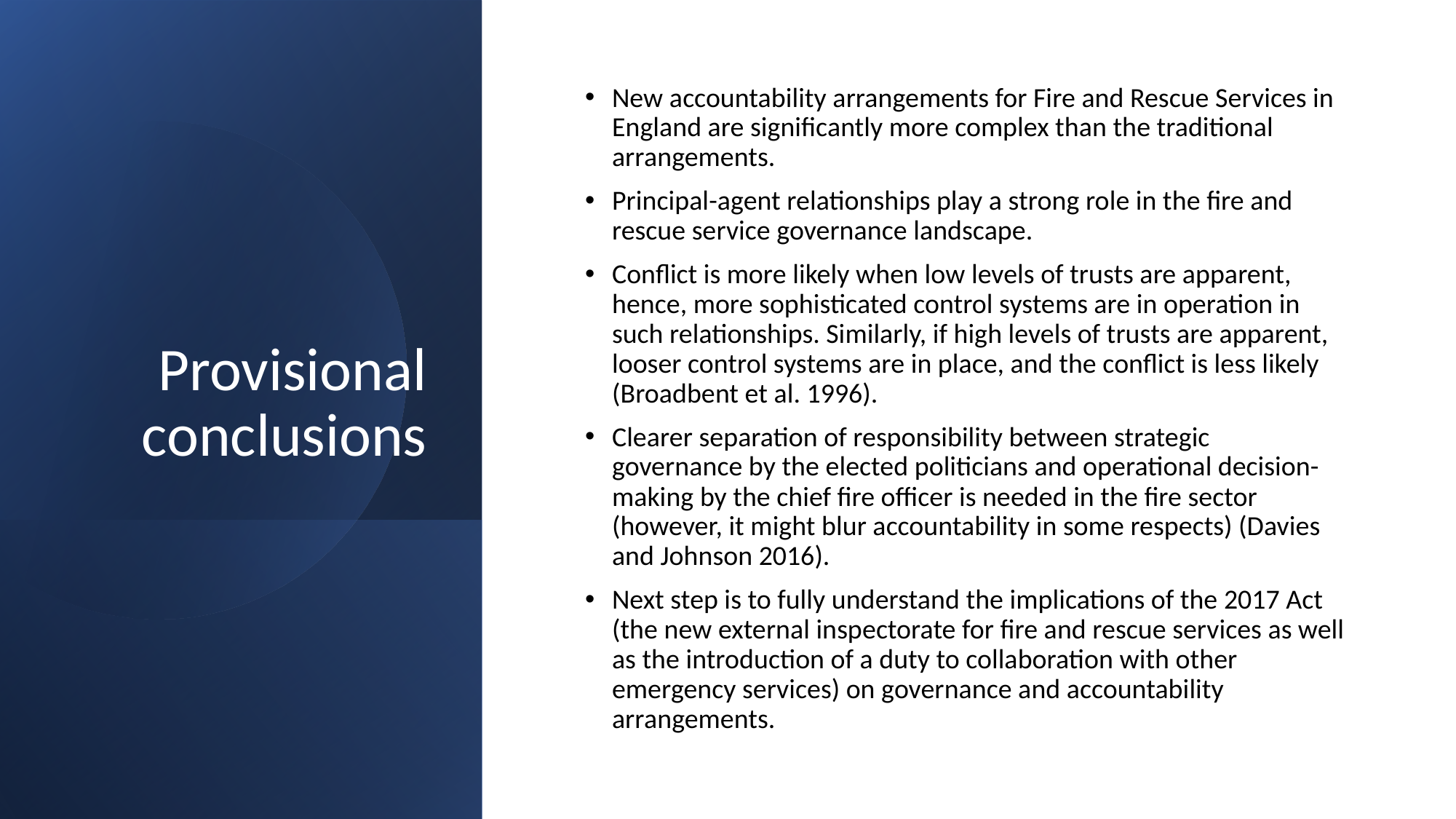

# Provisional conclusions
New accountability arrangements for Fire and Rescue Services in England are significantly more complex than the traditional arrangements.
Principal-agent relationships play a strong role in the fire and rescue service governance landscape.
Conflict is more likely when low levels of trusts are apparent, hence, more sophisticated control systems are in operation in such relationships. Similarly, if high levels of trusts are apparent, looser control systems are in place, and the conflict is less likely (Broadbent et al. 1996).
Clearer separation of responsibility between strategic governance by the elected politicians and operational decision-making by the chief fire officer is needed in the fire sector (however, it might blur accountability in some respects) (Davies and Johnson 2016).
Next step is to fully understand the implications of the 2017 Act (the new external inspectorate for fire and rescue services as well as the introduction of a duty to collaboration with other emergency services) on governance and accountability arrangements.